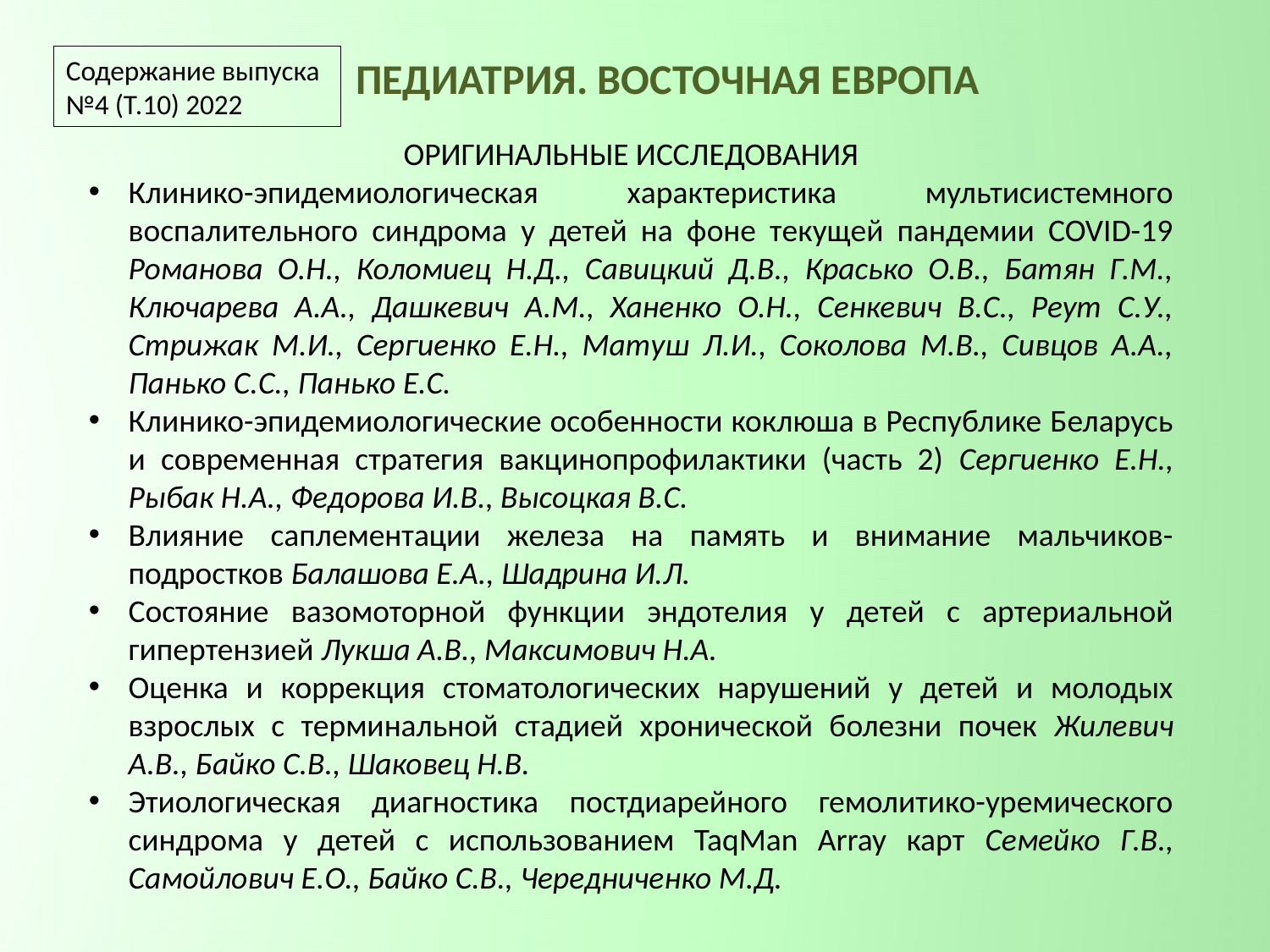

ПЕДИАТРИЯ. ВОСТОЧНАЯ ЕВРОПА
Содержание выпуска
№4 (Т.10) 2022
ОРИГИНАЛЬНЫЕ ИССЛЕДОВАНИЯ
Клинико-эпидемиологическая характеристика мультисистемного воспалительного синдрома у детей на фоне текущей пандемии COVID-19 Романова О.Н., Коломиец Н.Д., Савицкий Д.В., Красько О.В., Батян Г.М., Ключарева А.А., Дашкевич А.М., Ханенко О.Н., Сенкевич В.С., Реут С.У., Стрижак М.И., Сергиенко Е.Н., Матуш Л.И., Соколова М.В., Сивцов А.А., Панько С.С., Панько Е.С.
Клинико-эпидемиологические особенности коклюша в Республике Беларусь и современная стратегия вакцинопрофилактики (часть 2) Сергиенко Е.Н., Рыбак Н.А., Федорова И.В., Высоцкая В.С.
Влияние саплементации железа на память и внимание мальчиков-подростков Балашова Е.А., Шадрина И.Л.
Состояние вазомоторной функции эндотелия у детей с артериальной гипертензией Лукша А.В., Максимович Н.А.
Оценка и коррекция стоматологических нарушений у детей и молодых взрослых с терминальной стадией хронической болезни почек Жилевич А.В., Байко С.В., Шаковец Н.В.
Этиологическая диагностика постдиарейного гемолитико-уремического синдрома у детей с использованием TaqMan Array карт Семейко Г.В., Самойлович Е.О., Байко С.В., Чередниченко М.Д.